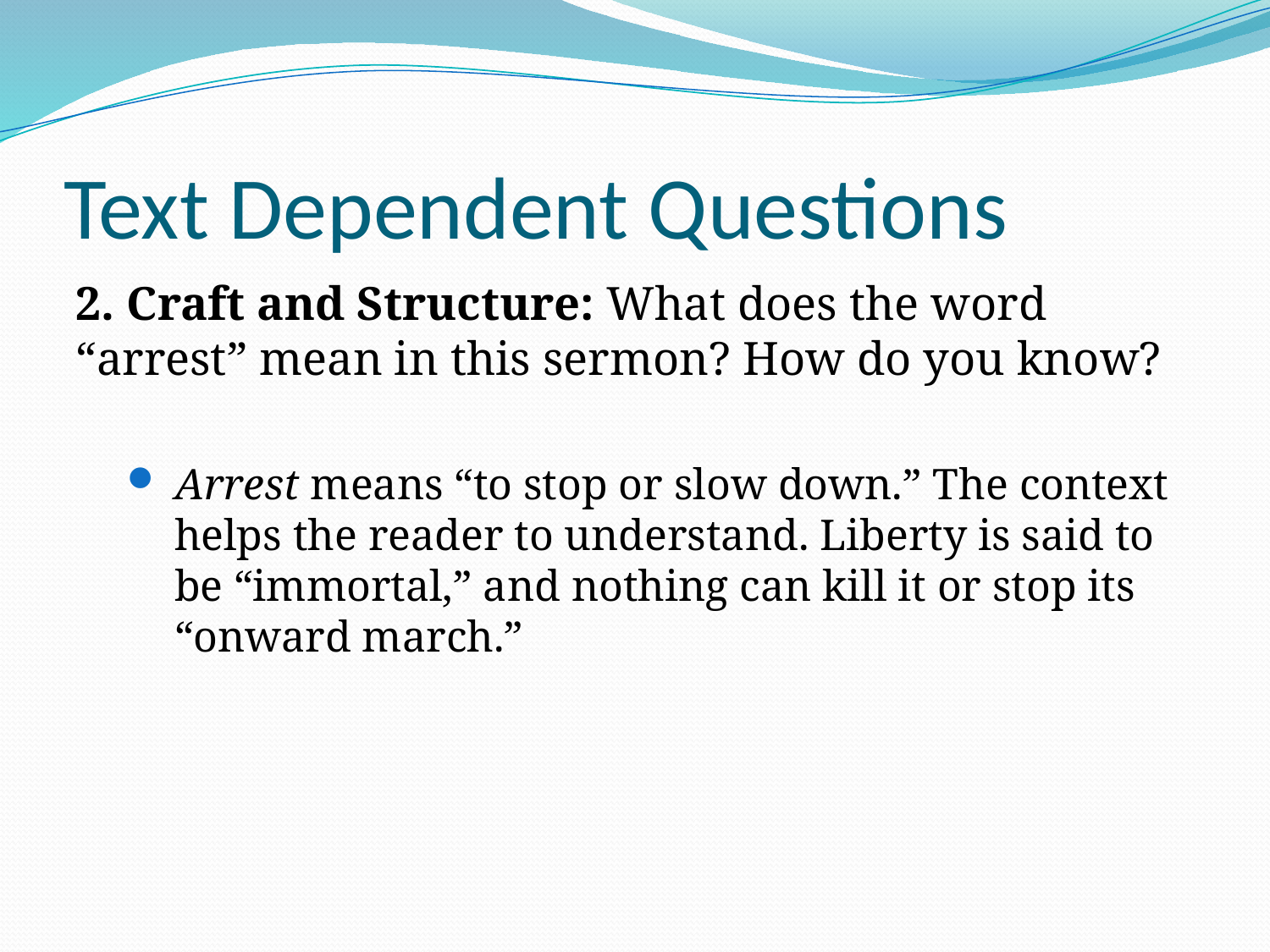

# Text Dependent Questions
2. Craft and Structure: What does the word “arrest” mean in this sermon? How do you know?

Arrest means “to stop or slow down.” The context helps the reader to understand. Liberty is said to be “immortal,” and nothing can kill it or stop its “onward march.”